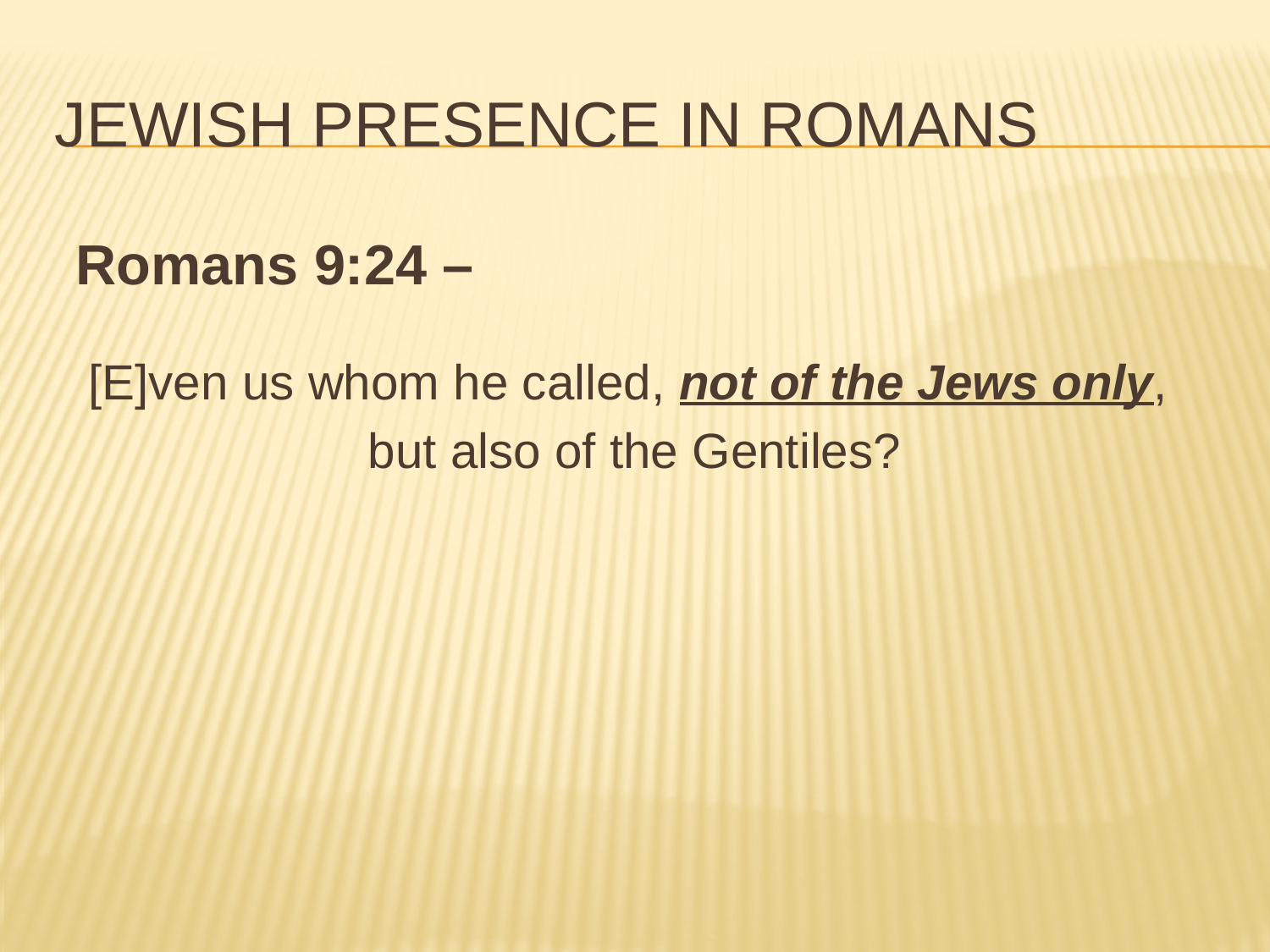

# Jewish Presence in Romans
Romans 9:24 –

[E]ven us whom he called, not of the Jews only,
but also of the Gentiles?